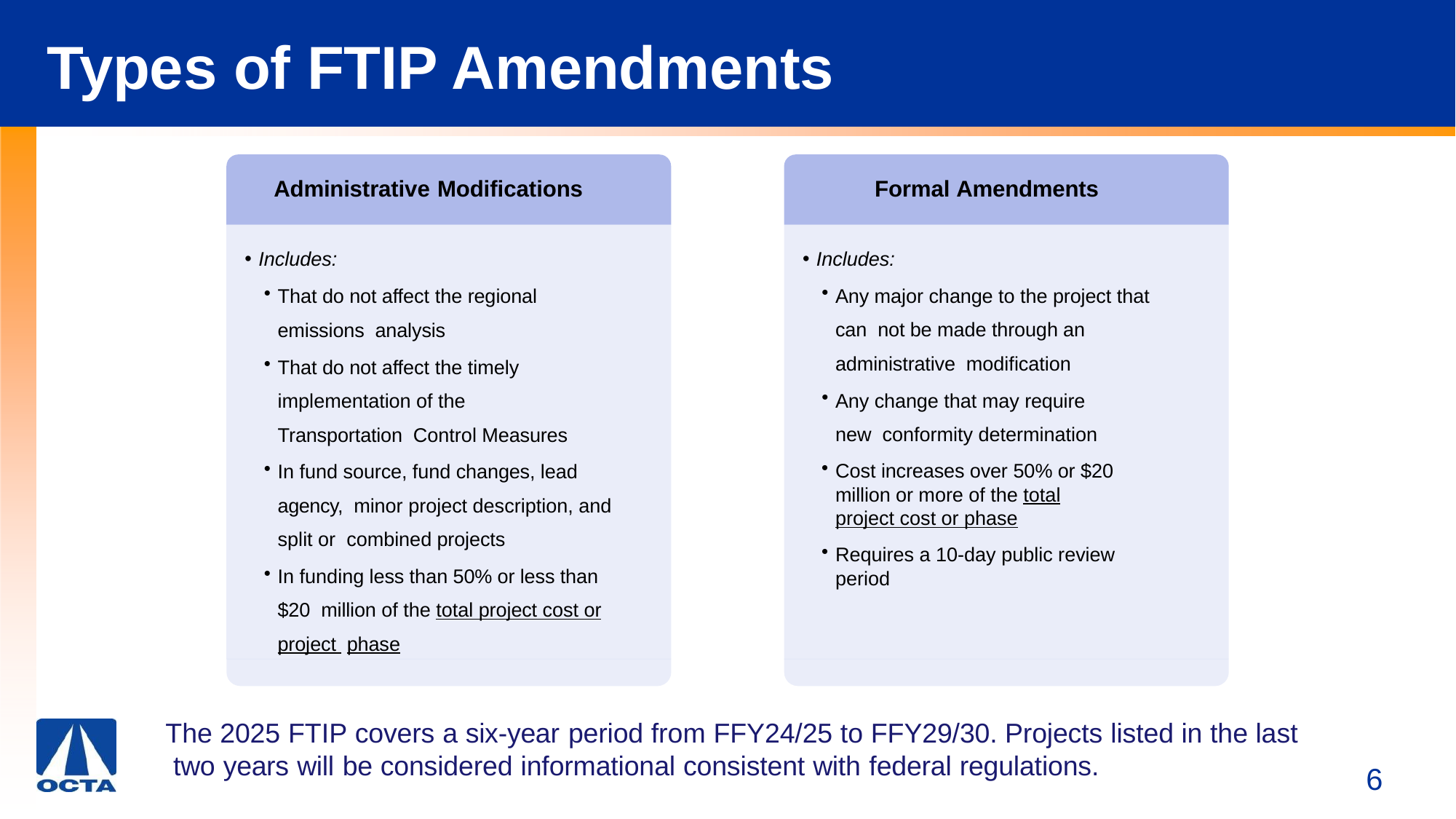

# Types of FTIP Amendments
Administrative Modifications
Formal Amendments
Includes:
Any major change to the project that can  not be made through an administrative  modification
Any change that may require new  conformity determination
Cost increases over 50% or $20 million or more of the total project cost or phase
Requires a 10-day public review period
Includes:
That do not affect the regional emissions  analysis
That do not affect the timely  implementation of the Transportation  Control Measures
In fund source, fund changes, lead agency,  minor project description, and split or  combined projects
In funding less than 50% or less than $20  million of the total project cost or project  phase

The 2025 FTIP covers a six-year period from FFY24/25 to FFY29/30. Projects listed in the last  two years will be considered informational consistent with federal regulations.

6